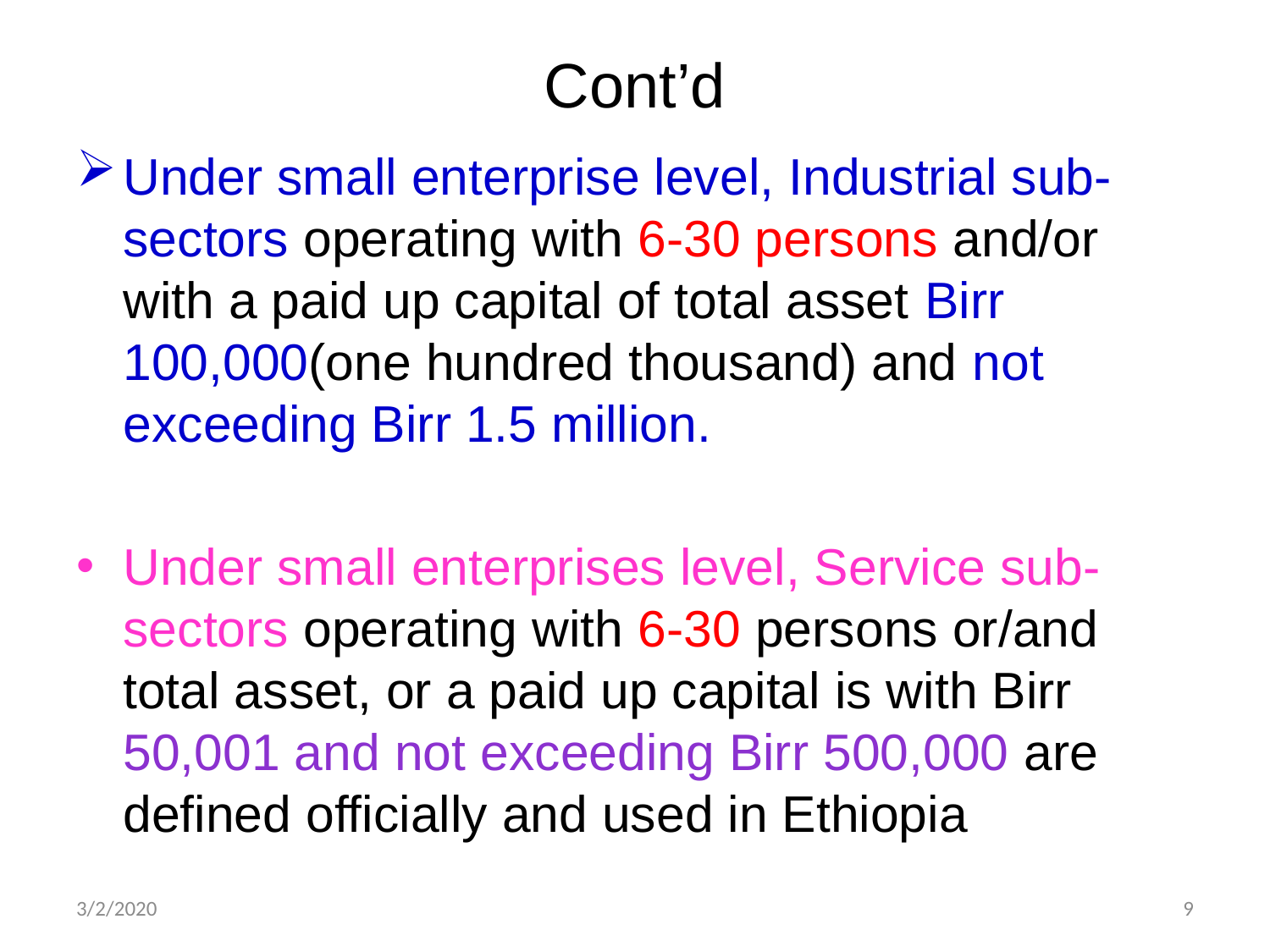

# Cont’d
Under small enterprise level, Industrial sub-sectors operating with 6-30 persons and/or with a paid up capital of total asset Birr 100,000(one hundred thousand) and not exceeding Birr 1.5 million.

Under small enterprises level, Service sub-sectors operating with 6-30 persons or/and total asset, or a paid up capital is with Birr 50,001 and not exceeding Birr 500,000 are defined officially and used in Ethiopia

3/2/2020
9